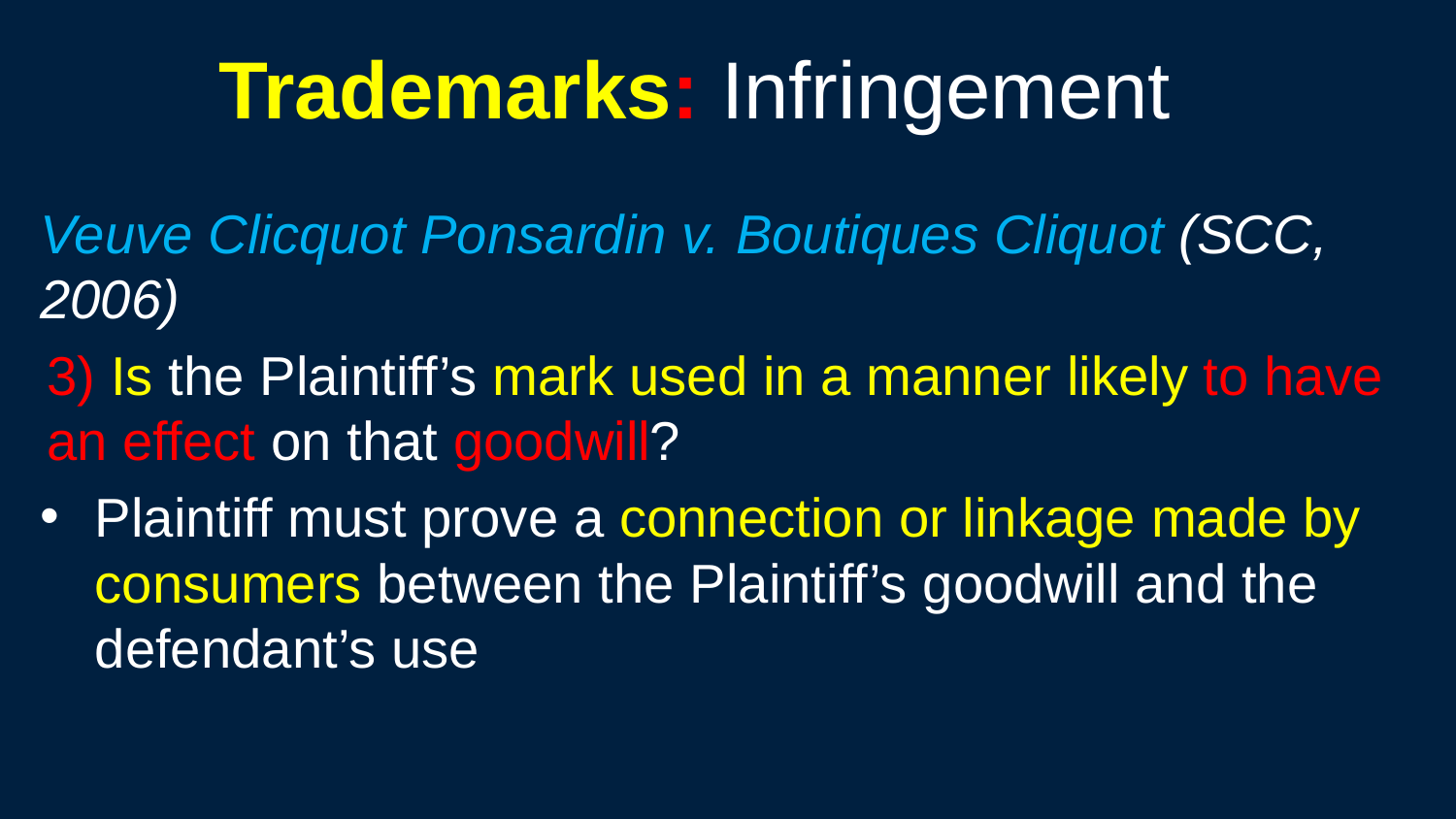

188
# Trademarks: Infringement
Veuve Clicquot Ponsardin v. Boutiques Cliquot (SCC, 2006)
3) Is the Plaintiff’s mark used in a manner likely to have an effect on that goodwill?
Plaintiff must prove a connection or linkage made by consumers between the Plaintiff’s goodwill and the defendant’s use